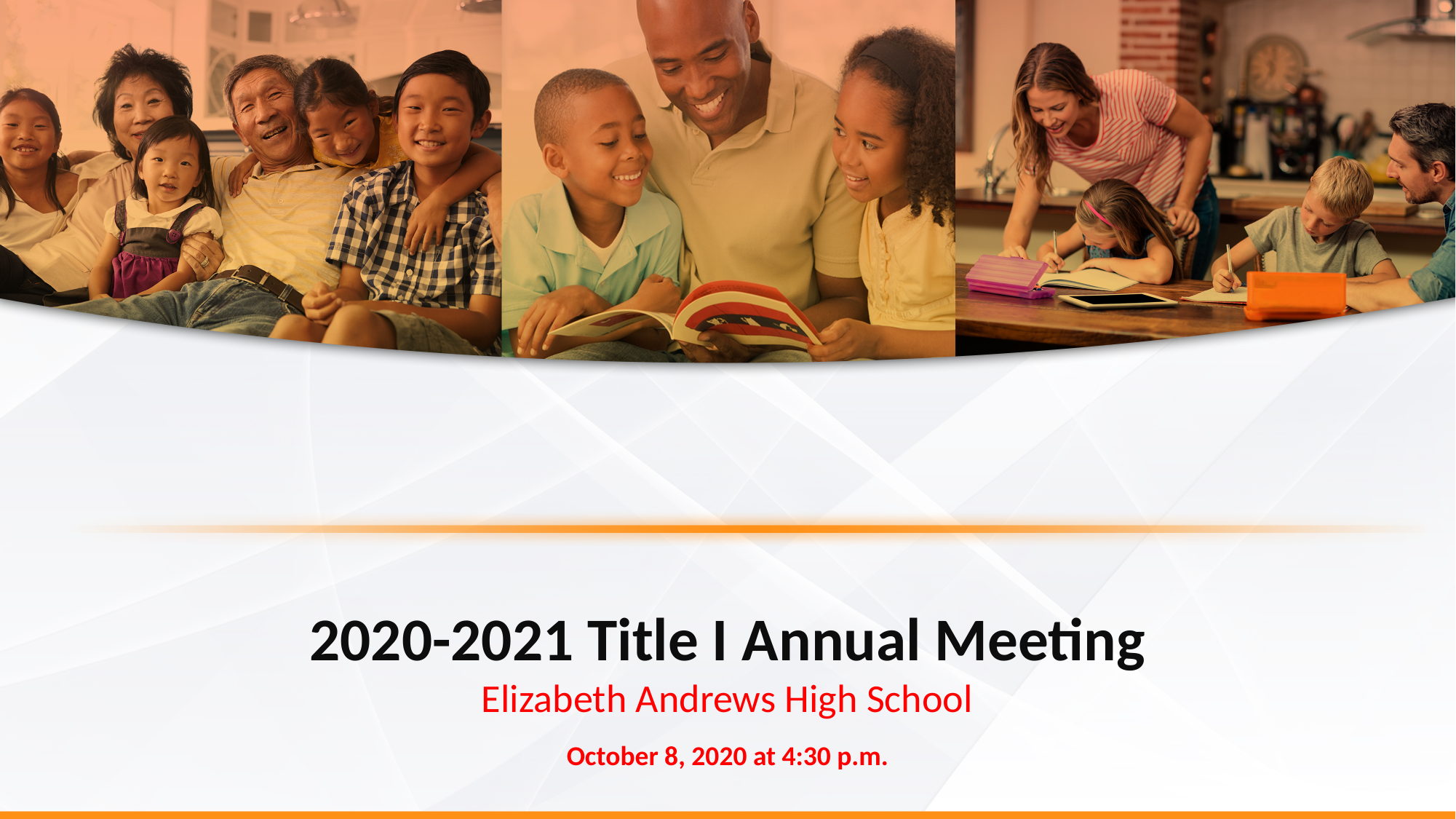

# 2020-2021 Title I Annual Meeting Elizabeth Andrews High School
October 8, 2020 at 4:30 p.m.